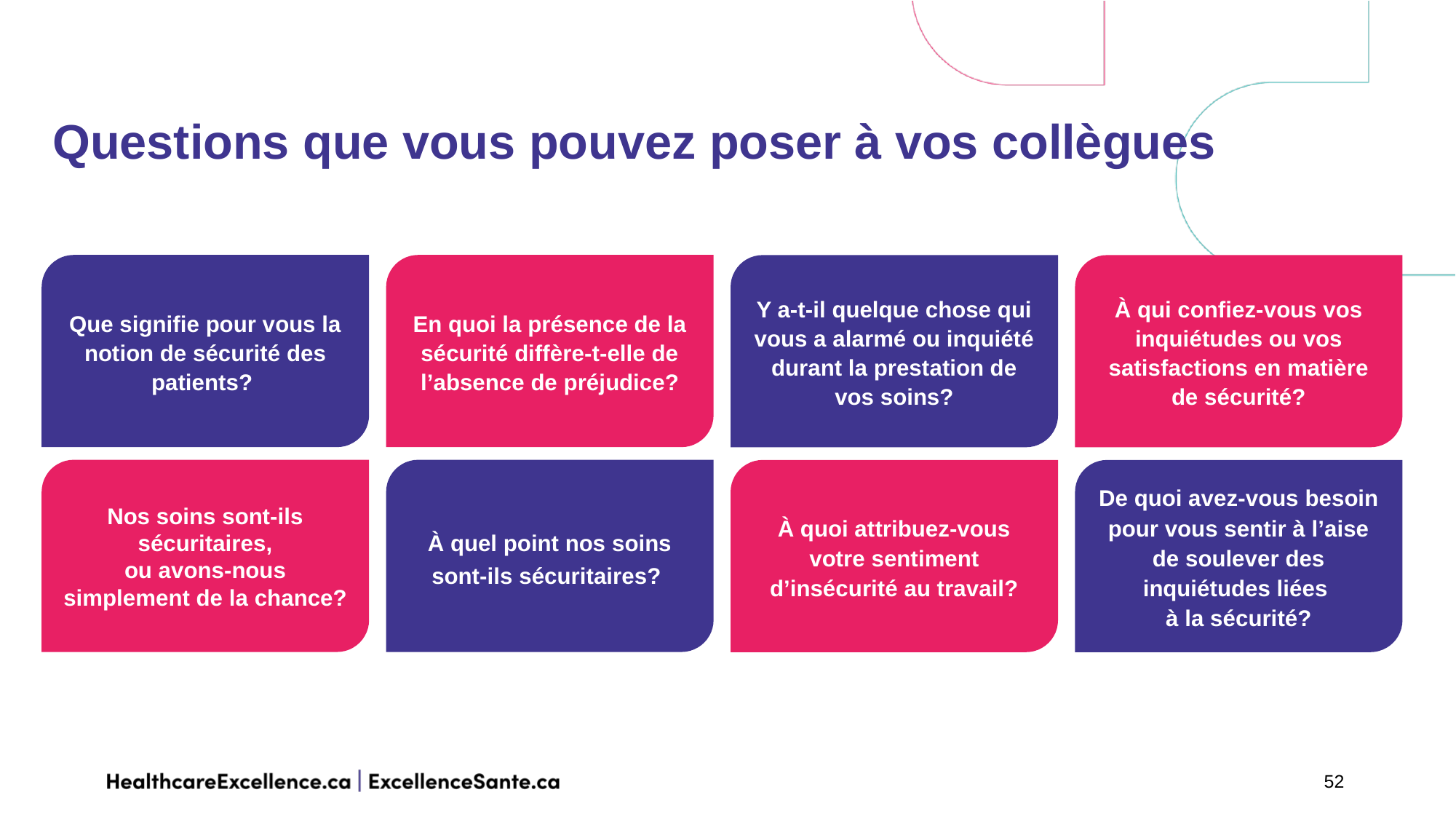

Questions que vous pouvez poser à vos collègues
Que signifie pour vous la notion de sécurité des patients?
En quoi la présence de la sécurité diffère-t-elle de l’absence de préjudice?
Y a-t-il quelque chose qui vous a alarmé ou inquiété durant la prestation de vos soins?
À qui confiez-vous vos inquiétudes ou vos satisfactions en matière de sécurité?
Nos soins sont-ils sécuritaires,
ou avons-nous simplement de la chance?
À quel point nos soins
sont-ils sécuritaires?
À quoi attribuez-vous votre sentiment d’insécurité au travail?
De quoi avez-vous besoin
pour vous sentir à l’aise de soulever des inquiétudes liées
à la sécurité?
52